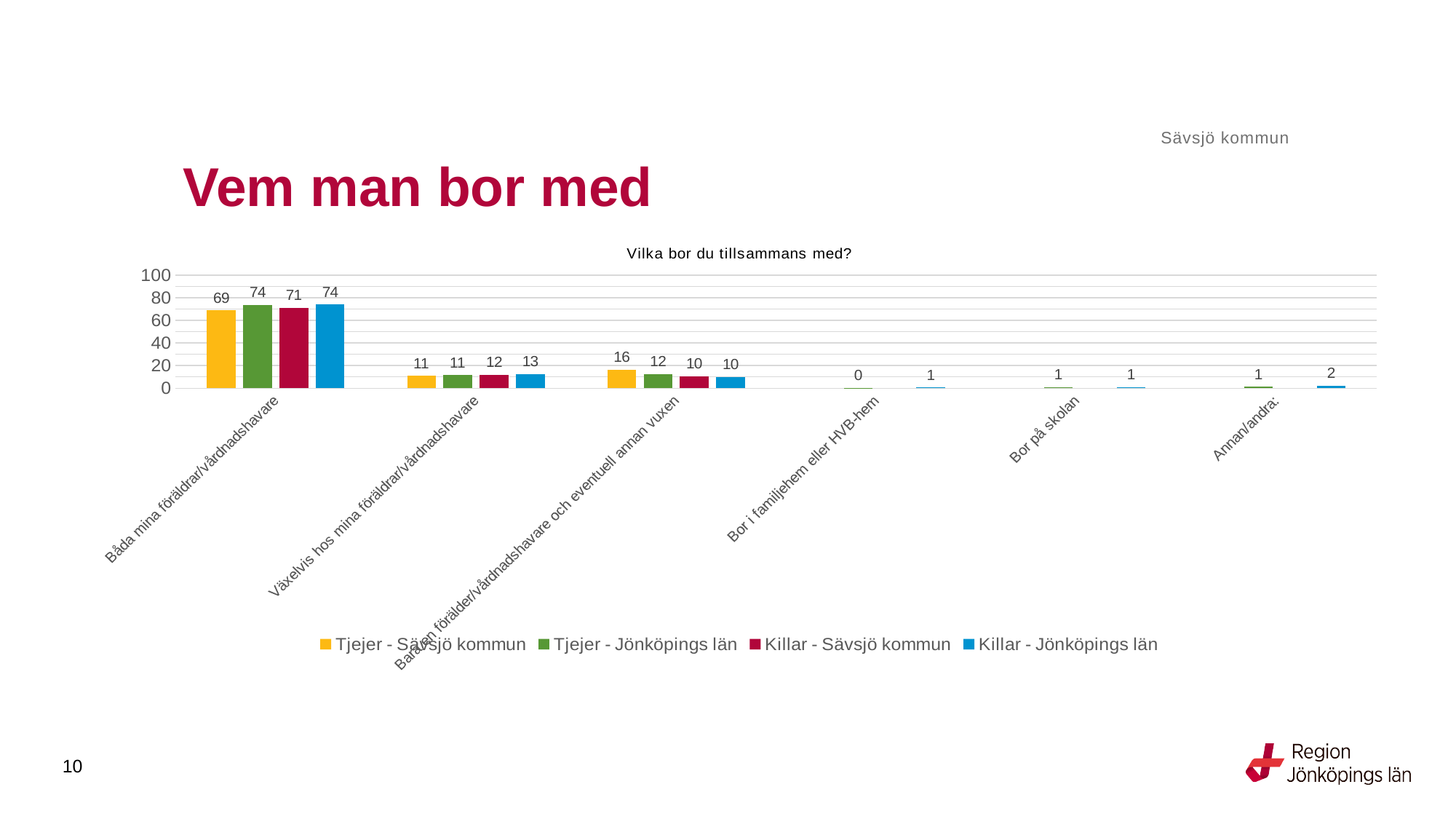

Sävsjö kommun
# Vem man bor med

### Chart: Vilka bor du tillsammans med?

| Category | Tjejer - Sävsjö kommun | Tjejer - Jönköpings län | Killar - Sävsjö kommun | Killar - Jönköpings län |
|---|---|---|---|---|
| Båda mina föräldrar/vårdnadshavare | 68.9189 | 73.6236 | 70.9302 | 73.9632 |
| Växelvis hos mina föräldrar/vårdnadshavare | 10.8108 | 11.4463 | 11.6279 | 12.5663 |
| Bara en förälder/vårdnadshavare och eventuell annan vuxen | 16.2162 | 12.4728 | 10.4651 | 9.7599 |
| Bor i familjehem eller HVB-hem | None | 0.3733 | None | 0.5925 |
| Bor på skolan | None | 0.7776 | None | 0.9978 |
| Annan/andra: | None | 1.3064 | None | 2.1204 |
10